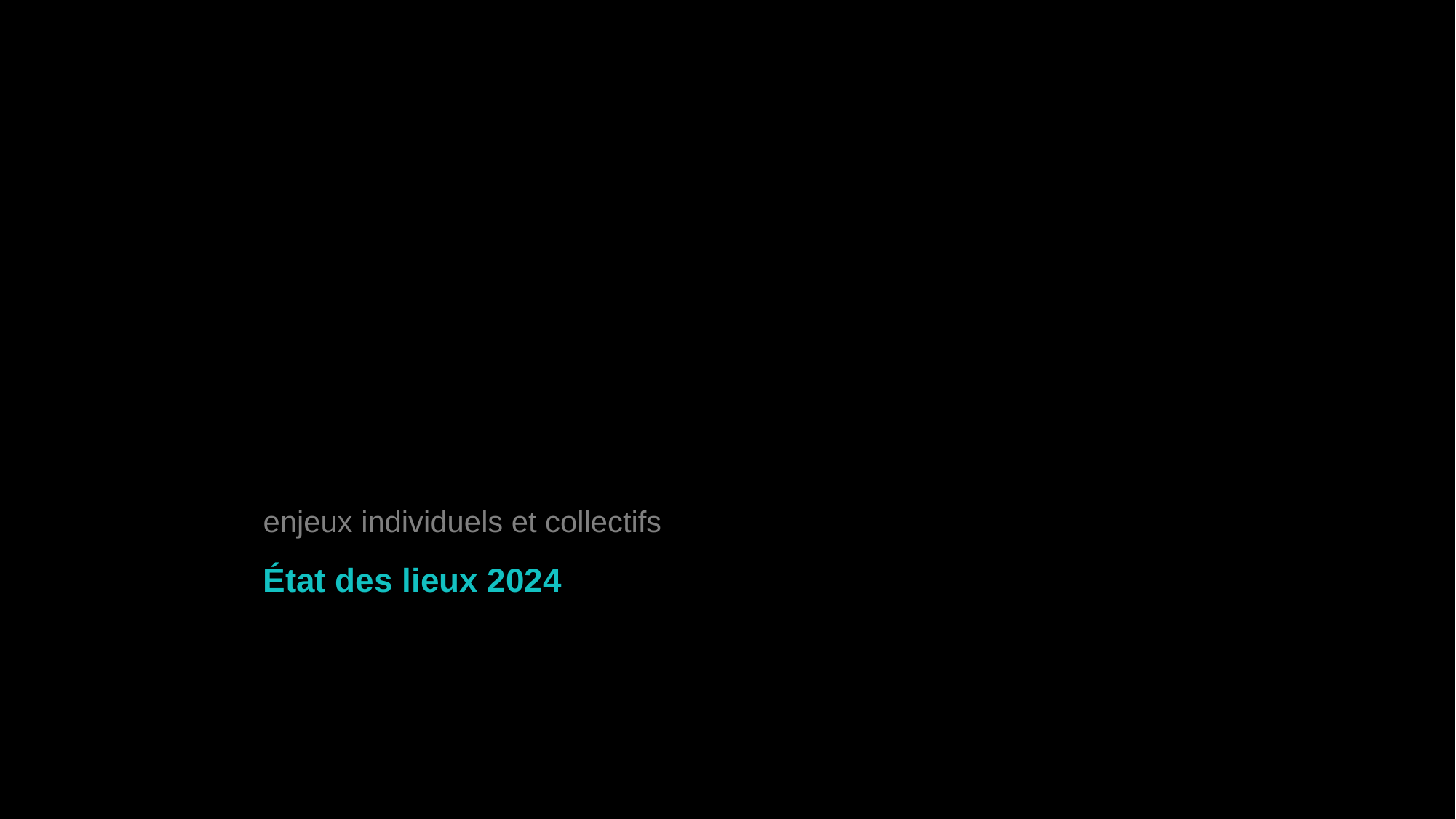

enjeux individuels et collectifs
État des lieux 2024